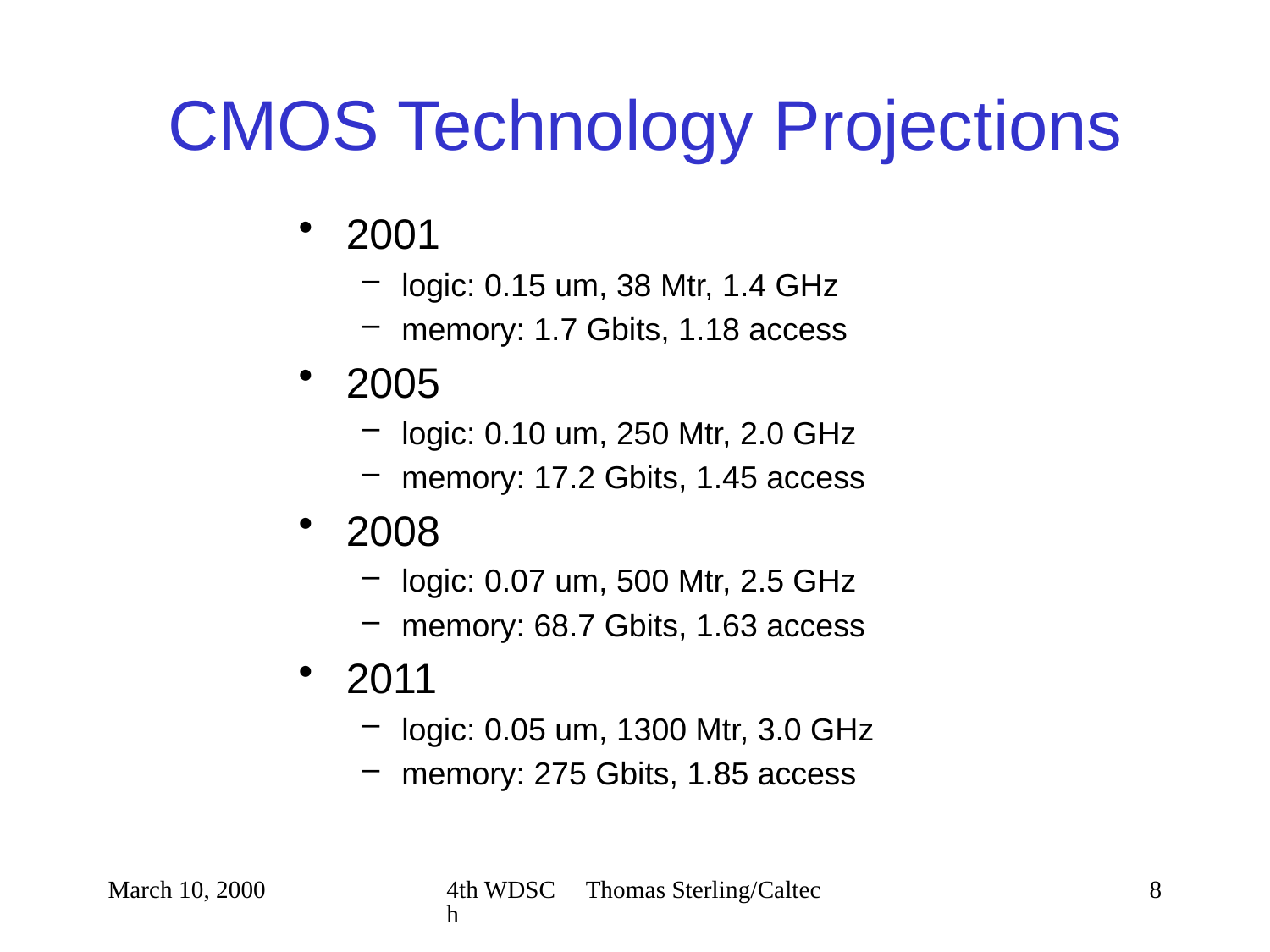

# CMOS Technology Projections
2001
logic: 0.15 um, 38 Mtr, 1.4 GHz
memory: 1.7 Gbits, 1.18 access
2005
logic: 0.10 um, 250 Mtr, 2.0 GHz
memory: 17.2 Gbits, 1.45 access
2008
logic: 0.07 um, 500 Mtr, 2.5 GHz
memory: 68.7 Gbits, 1.63 access
2011
logic: 0.05 um, 1300 Mtr, 3.0 GHz
memory: 275 Gbits, 1.85 access
March 10, 2000
4th WDSC     Thomas Sterling/Caltech
8